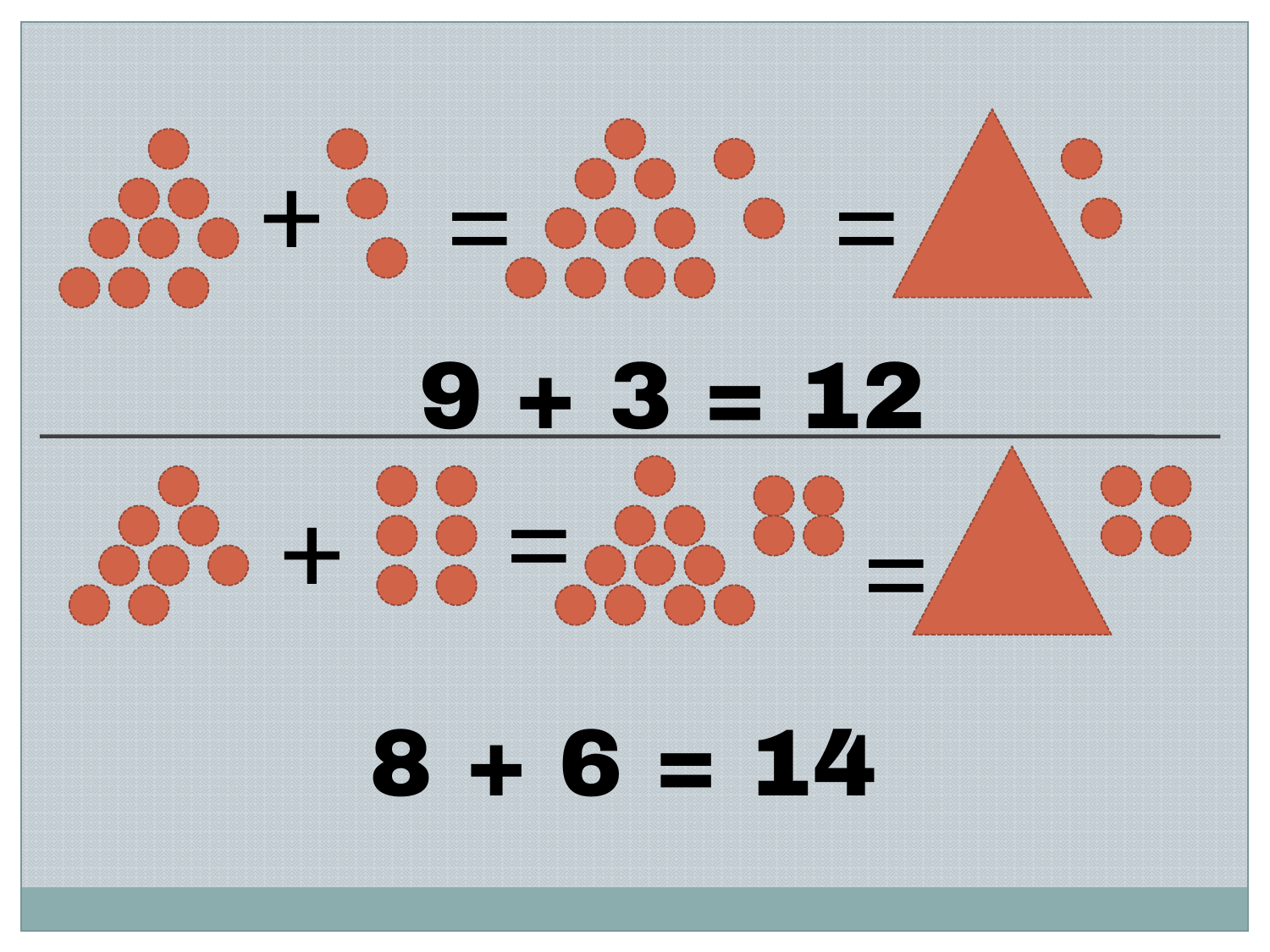

+

=

=

9 + 3 = 12

=

+

=

8 + 6 = 14